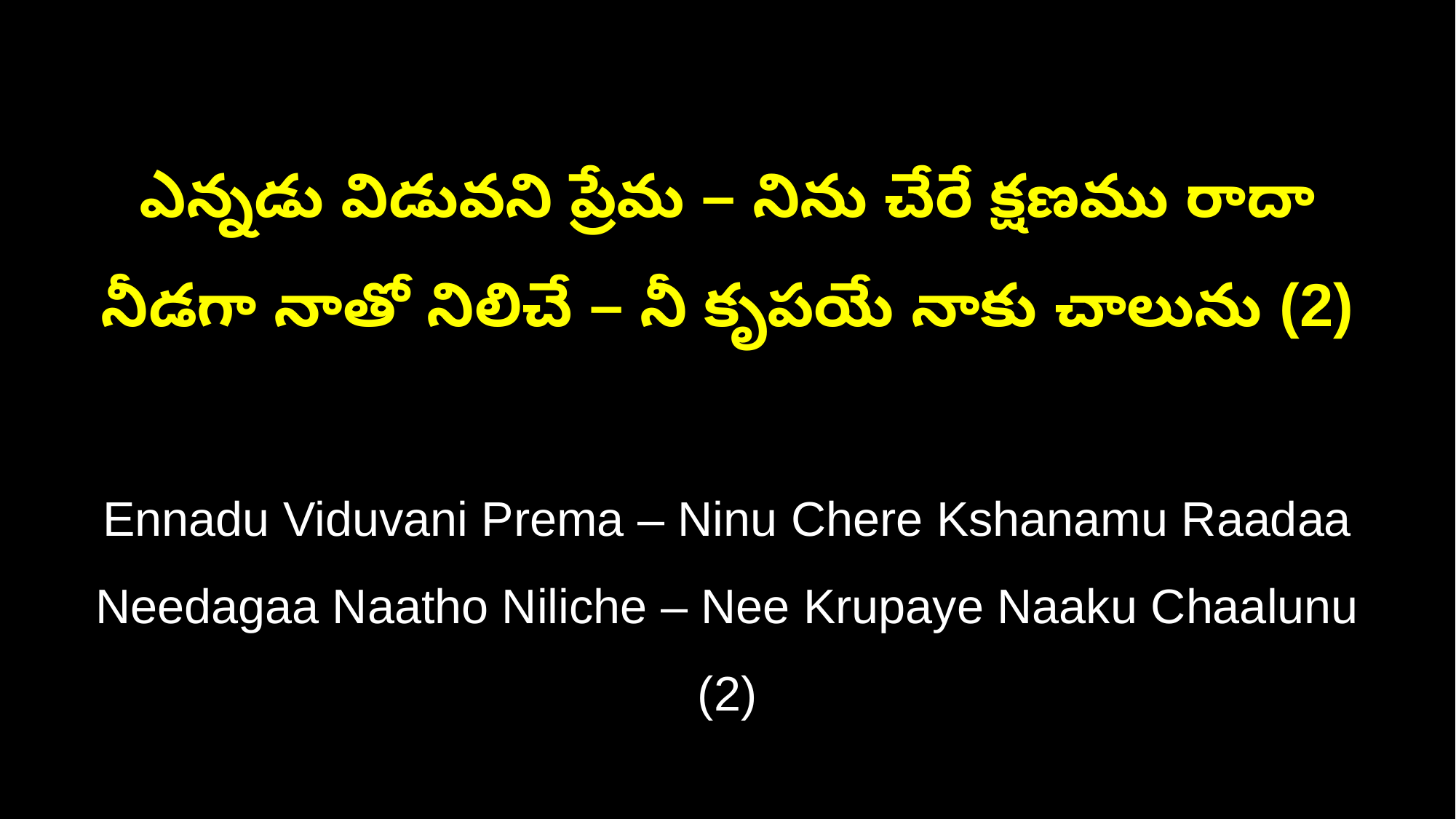

ఎన్నడు విడువని ప్రేమ – నిను చేరే క్షణము రాదా
నీడగా నాతో నిలిచే – నీ కృపయే నాకు చాలును (2)
Ennadu Viduvani Prema – Ninu Chere Kshanamu Raadaa
Needagaa Naatho Niliche – Nee Krupaye Naaku Chaalunu (2)